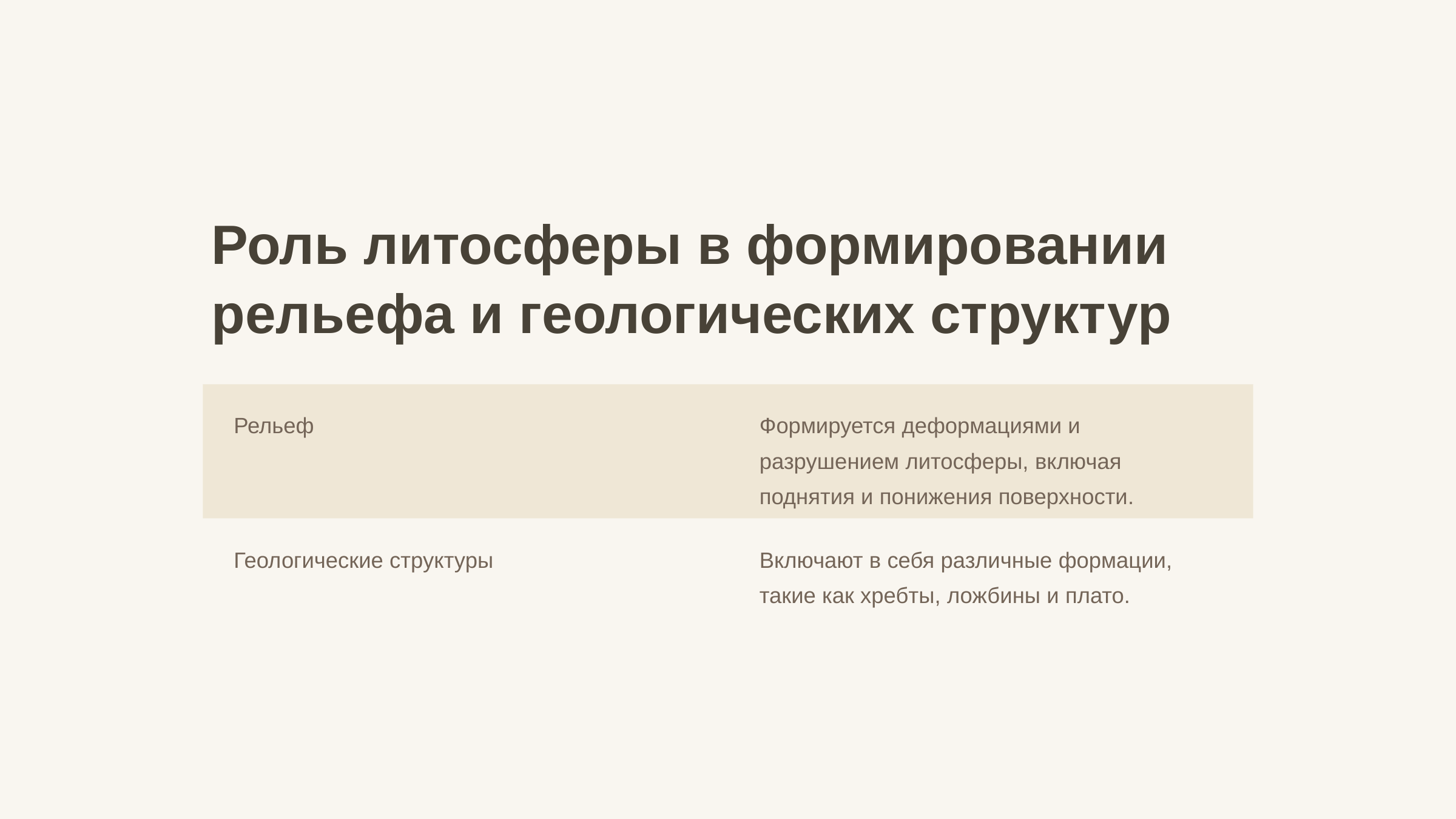

newUROKI.net
Роль литосферы в формировании рельефа и геологических структур

Рельеф
Формируется деформациями и разрушением литосферы, включая поднятия и понижения поверхности.
Геологические структуры
Включают в себя различные формации, такие как хребты, ложбины и плато.